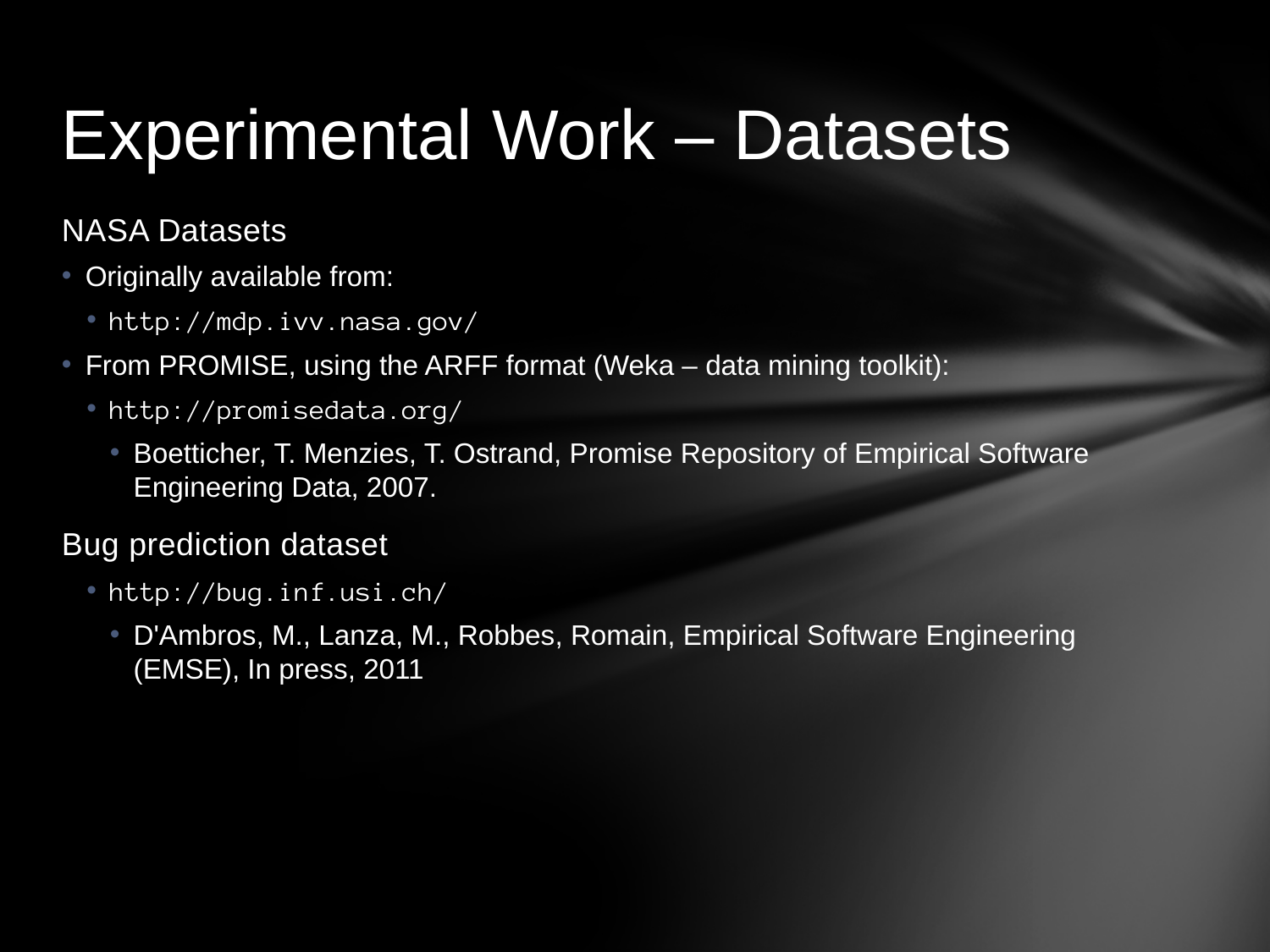

# Experimental Work – Datasets
NASA Datasets
Originally available from:
http://mdp.ivv.nasa.gov/
From PROMISE, using the ARFF format (Weka – data mining toolkit):
http://promisedata.org/
Boetticher, T. Menzies, T. Ostrand, Promise Repository of Empirical Software Engineering Data, 2007.
Bug prediction dataset
http://bug.inf.usi.ch/
D'Ambros, M., Lanza, M., Robbes, Romain, Empirical Software Engineering (EMSE), In press, 2011